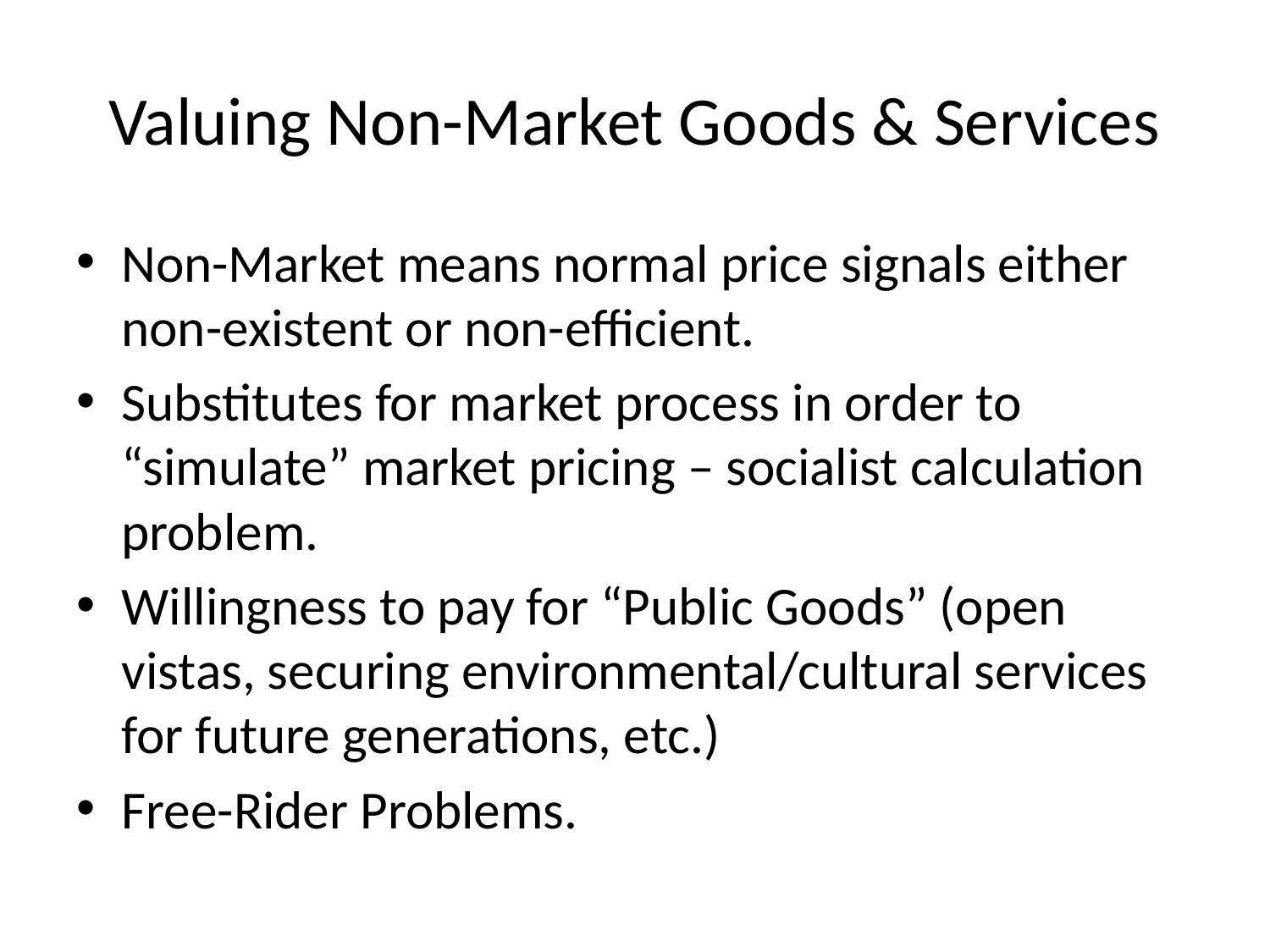

# Valuing Non-Market Goods & Services
Non-Market means normal price signals either non-existent or non-efficient.
Substitutes for market process in order to “simulate” market pricing – socialist calculation problem.
Willingness to pay for “Public Goods” (open vistas, securing environmental/cultural services for future generations, etc.)
Free-Rider Problems.